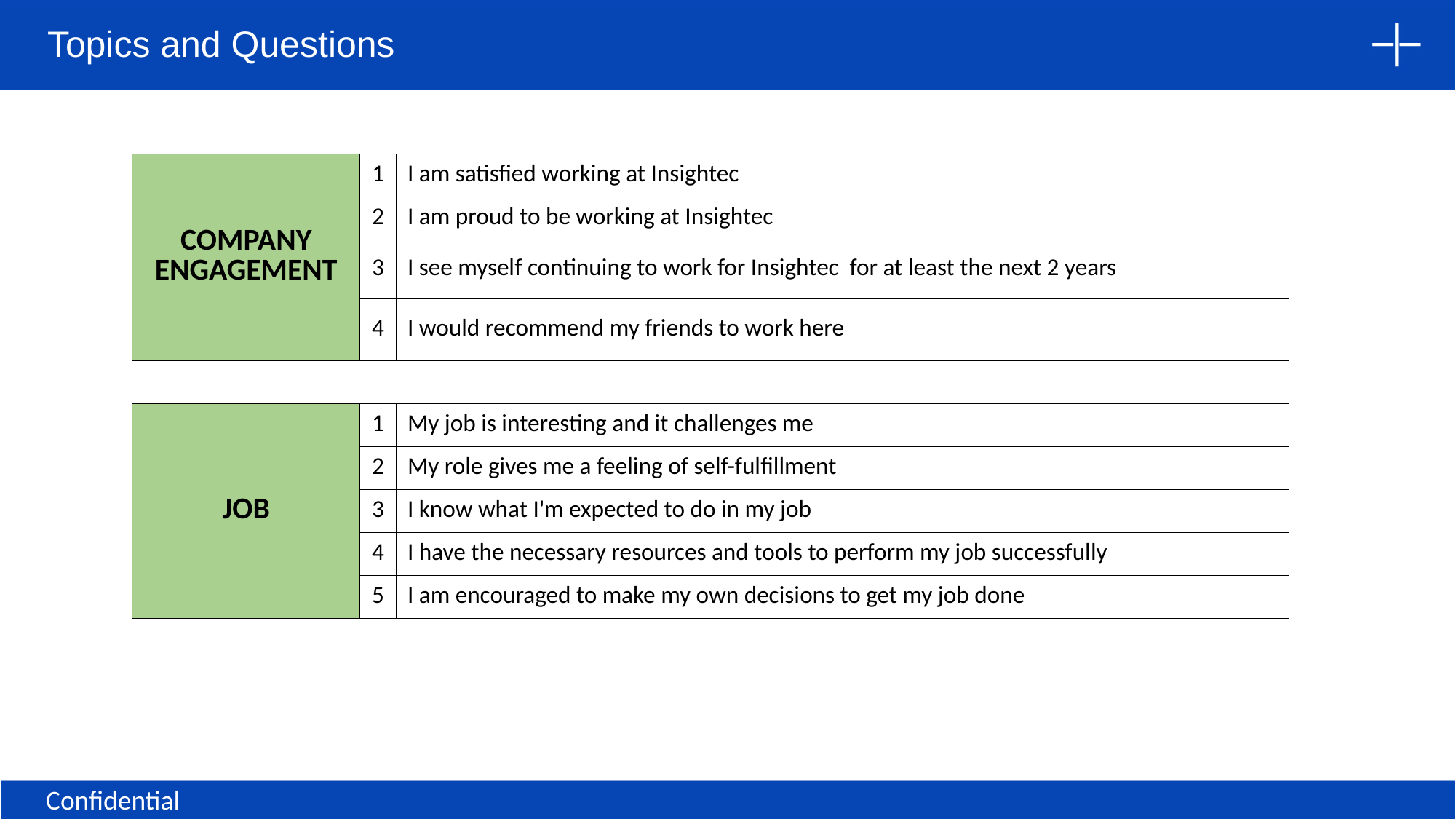

Topics and Questions
| COMPANY ENGAGEMENT | 1 | I am satisfied working at Insightec |
| --- | --- | --- |
|  | 2 | I am proud to be working at Insightec |
|  | 3 | I see myself continuing to work for Insightec for at least the next 2 years |
|  | 4 | I would recommend my friends to work here |
|  |  |  |
| JOB | 1 | My job is interesting and it challenges me |
|  | 2 | My role gives me a feeling of self-fulfillment |
|  | 3 | I know what I'm expected to do in my job |
|  | 4 | I have the necessary resources and tools to perform my job successfully |
|  | 5 | I am encouraged to make my own decisions to get my job done |